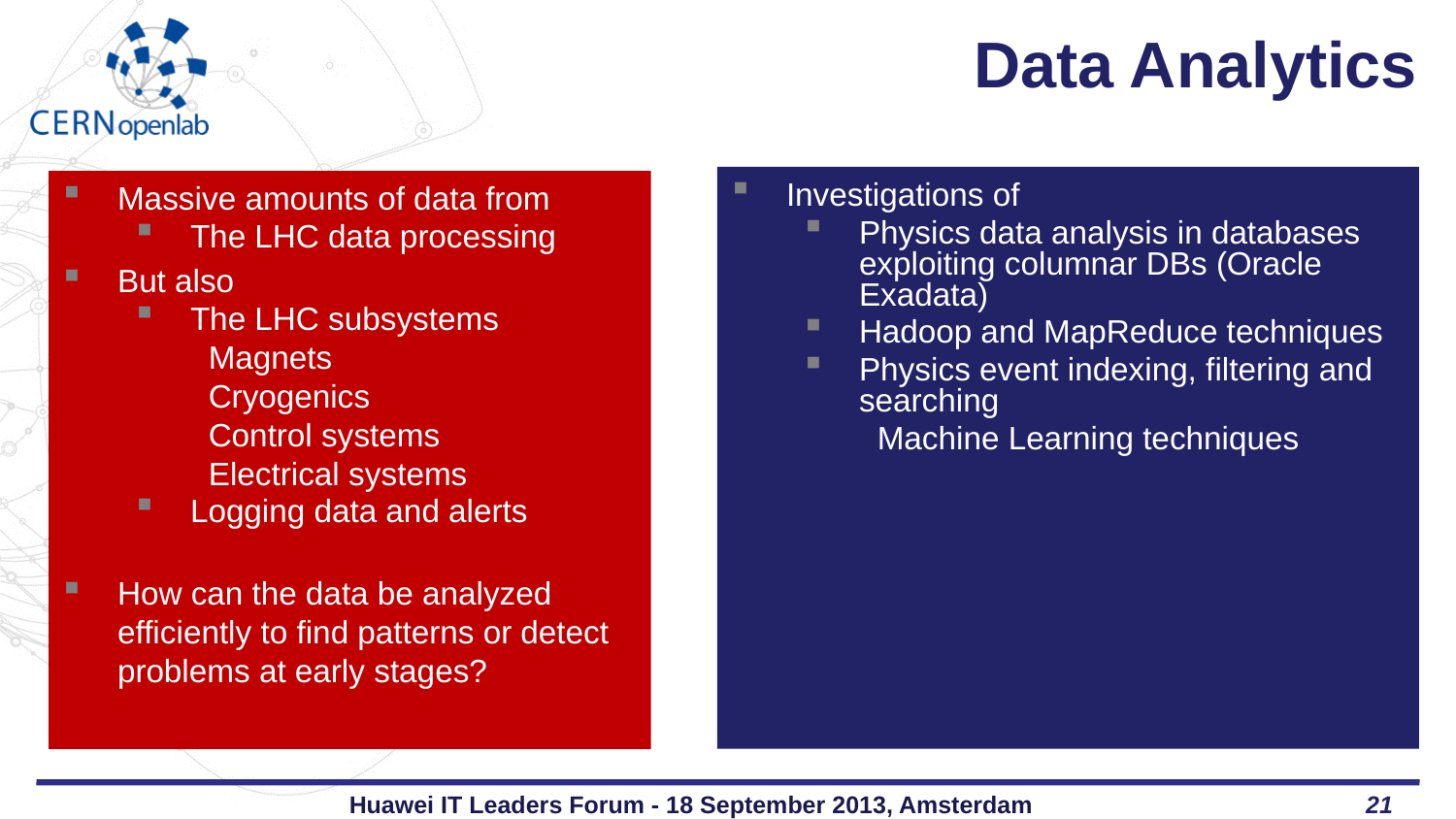

# Data Analytics
Investigations of
Physics data analysis in databases exploiting columnar DBs (Oracle Exadata)
Hadoop and MapReduce techniques
Physics event indexing, filtering and searching
Machine Learning techniques

Massive amounts of data from
The LHC data processing
But also
The LHC subsystems
Magnets
Cryogenics
Control systems
Electrical systems
Logging data and alerts

How can the data be analyzed efficiently to find patterns or detect problems at early stages?
Huawei IT Leaders Forum - 18 September 2013, Amsterdam
21